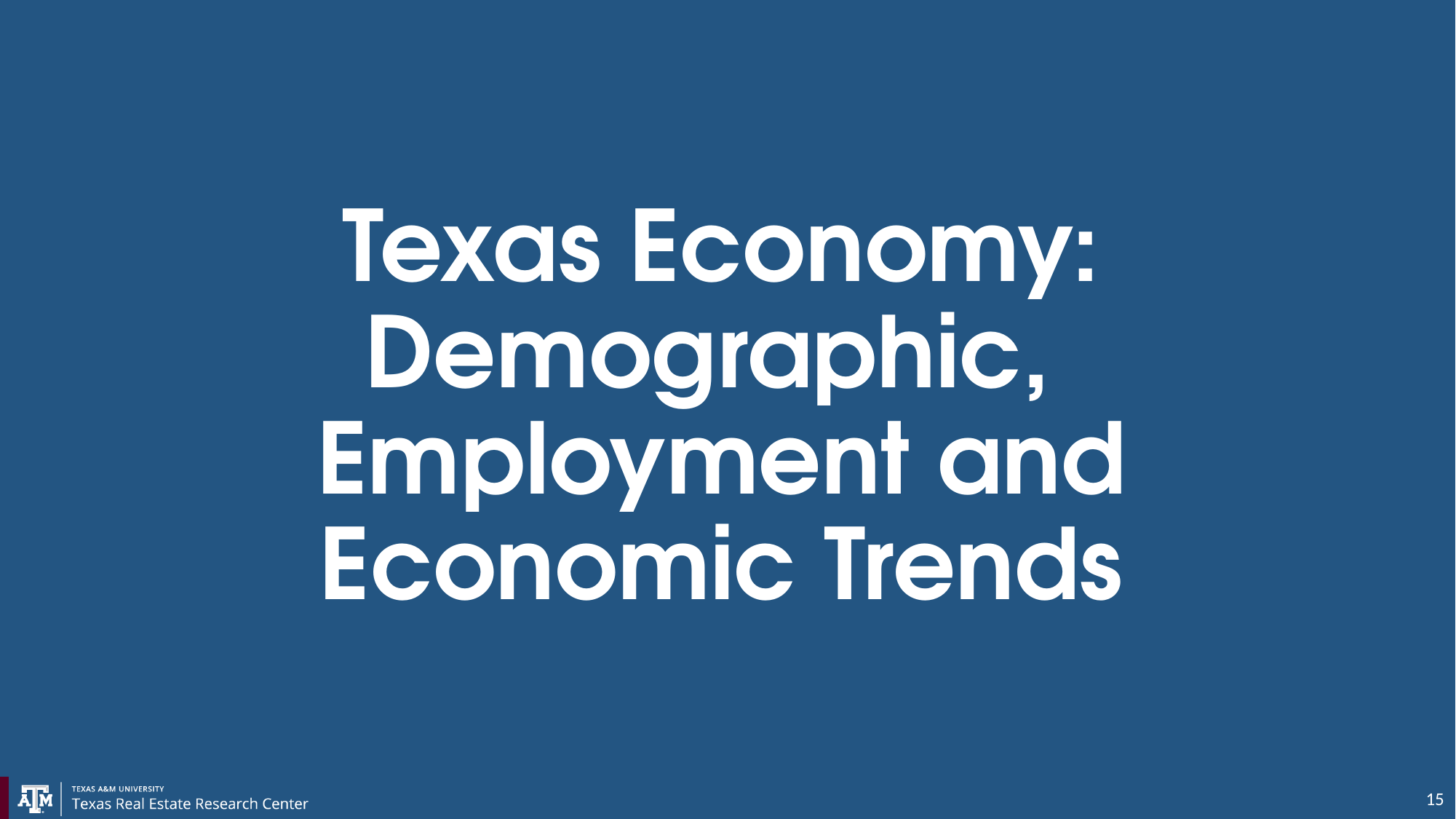

Texas Economy: Demographic,  Employment and Economic Trends

15